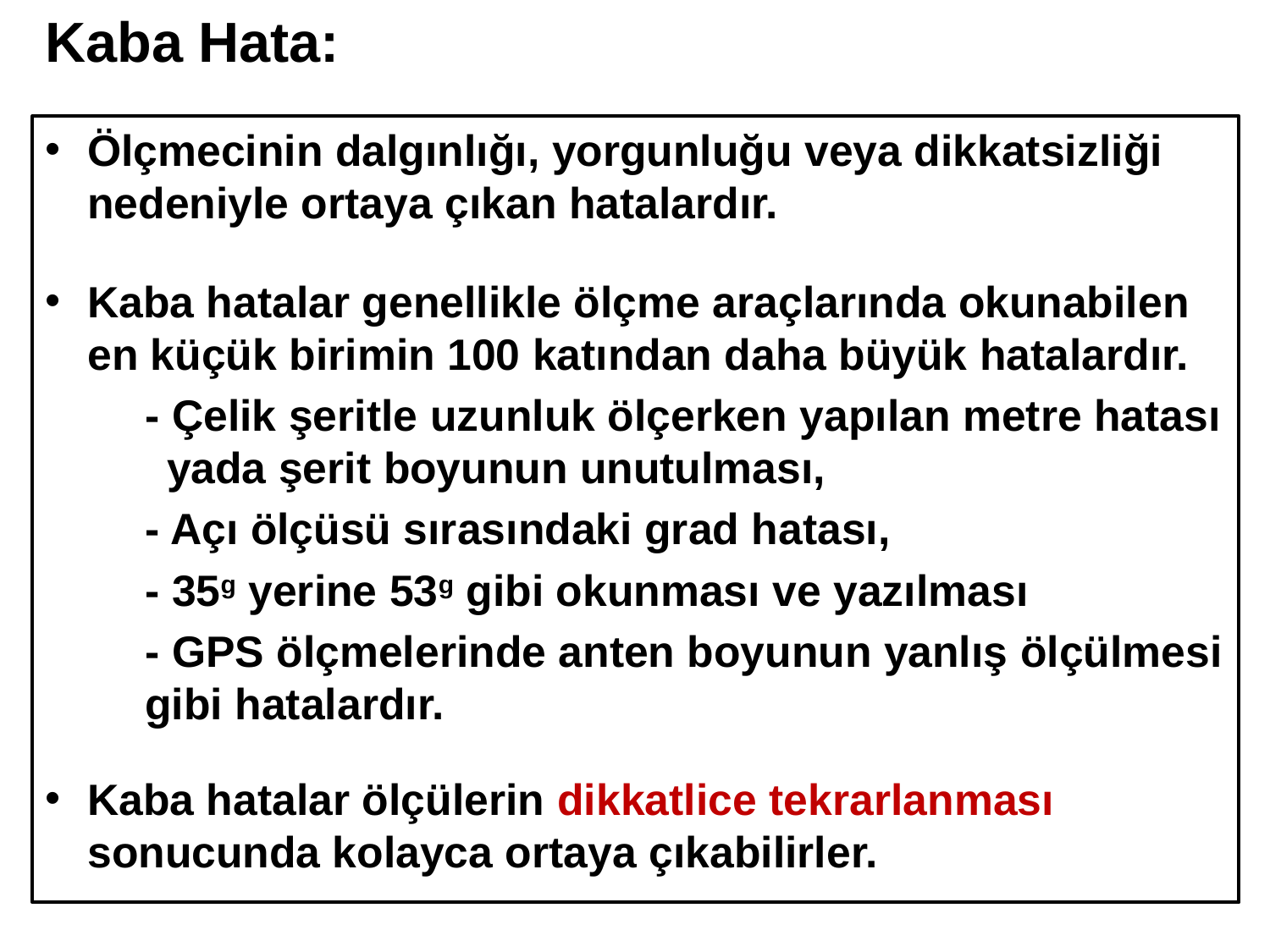

Kaba Hata:
Ölçmecinin dalgınlığı, yorgunluğu veya dikkatsizliği nedeniyle ortaya çıkan hatalardır.

Kaba hatalar genellikle ölçme araçlarında okunabilen en küçük birimin 100 katından daha büyük hatalardır.
- Çelik şeritle uzunluk ölçerken yapılan metre hatası yada şerit boyunun unutulması,
- Açı ölçüsü sırasındaki grad hatası,
- 35g yerine 53g gibi okunması ve yazılması
- GPS ölçmelerinde anten boyunun yanlış ölçülmesi gibi hatalardır.

Kaba hatalar ölçülerin dikkatlice tekrarlanması sonucunda kolayca ortaya çıkabilirler.